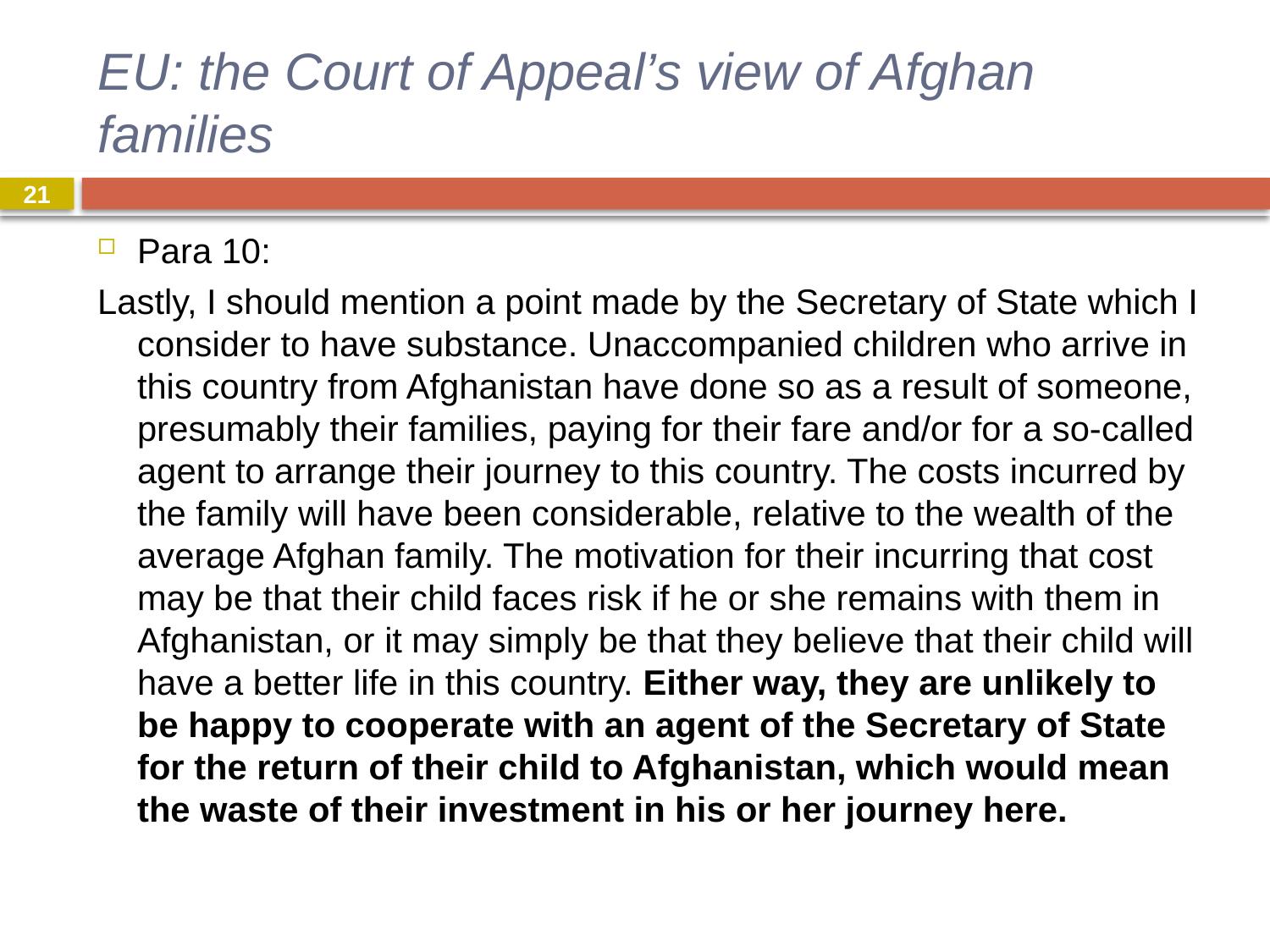

# EU: the Court of Appeal’s view of Afghan families
21
Para 10:
Lastly, I should mention a point made by the Secretary of State which I consider to have substance. Unaccompanied children who arrive in this country from Afghanistan have done so as a result of someone, presumably their families, paying for their fare and/or for a so-called agent to arrange their journey to this country. The costs incurred by the family will have been considerable, relative to the wealth of the average Afghan family. The motivation for their incurring that cost may be that their child faces risk if he or she remains with them in Afghanistan, or it may simply be that they believe that their child will have a better life in this country. Either way, they are unlikely to be happy to cooperate with an agent of the Secretary of State for the return of their child to Afghanistan, which would mean the waste of their investment in his or her journey here.